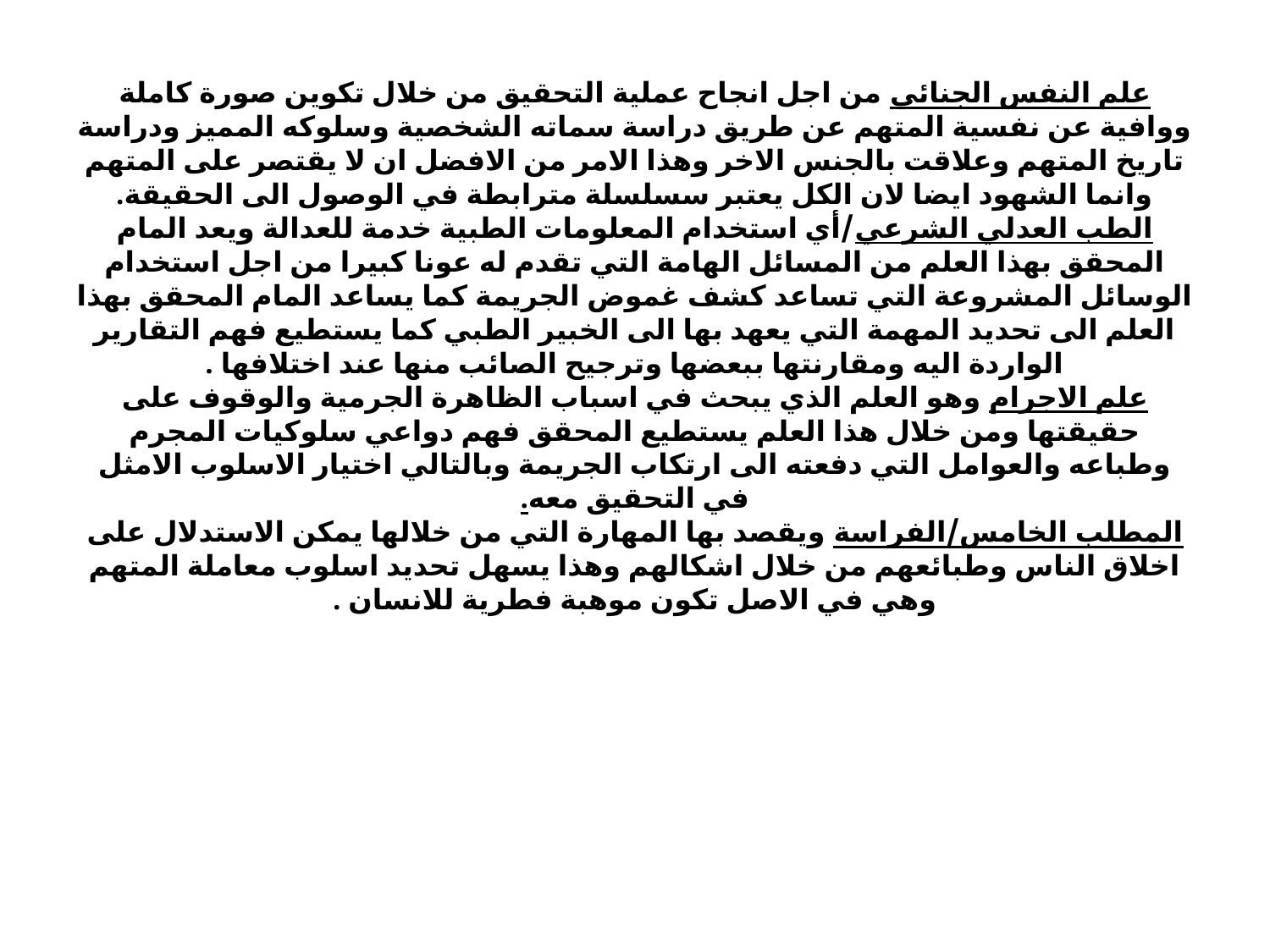

# علم النفس الجنائي من اجل انجاح عملية التحقيق من خلال تكوين صورة كاملة ووافية عن نفسية المتهم عن طريق دراسة سماته الشخصية وسلوكه المميز ودراسة تاريخ المتهم وعلاقت بالجنس الاخر وهذا الامر من الافضل ان لا يقتصر على المتهم وانما الشهود ايضا لان الكل يعتبر سسلسلة مترابطة في الوصول الى الحقيقة. الطب العدلي الشرعي/أي استخدام المعلومات الطبية خدمة للعدالة ويعد المام المحقق بهذا العلم من المسائل الهامة التي تقدم له عونا كبيرا من اجل استخدام الوسائل المشروعة التي تساعد كشف غموض الجريمة كما يساعد المام المحقق بهذا العلم الى تحديد المهمة التي يعهد بها الى الخبير الطبي كما يستطيع فهم التقارير الواردة اليه ومقارنتها ببعضها وترجيح الصائب منها عند اختلافها . علم الاجرام وهو العلم الذي يبحث في اسباب الظاهرة الجرمية والوقوف على حقيقتها ومن خلال هذا العلم يستطيع المحقق فهم دواعي سلوكيات المجرم وطباعه والعوامل التي دفعته الى ارتكاب الجريمة وبالتالي اختيار الاسلوب الامثل في التحقيق معه. المطلب الخامس/الفراسة ويقصد بها المهارة التي من خلالها يمكن الاستدلال على اخلاق الناس وطبائعهم من خلال اشكالهم وهذا يسهل تحديد اسلوب معاملة المتهم وهي في الاصل تكون موهبة فطرية للانسان .